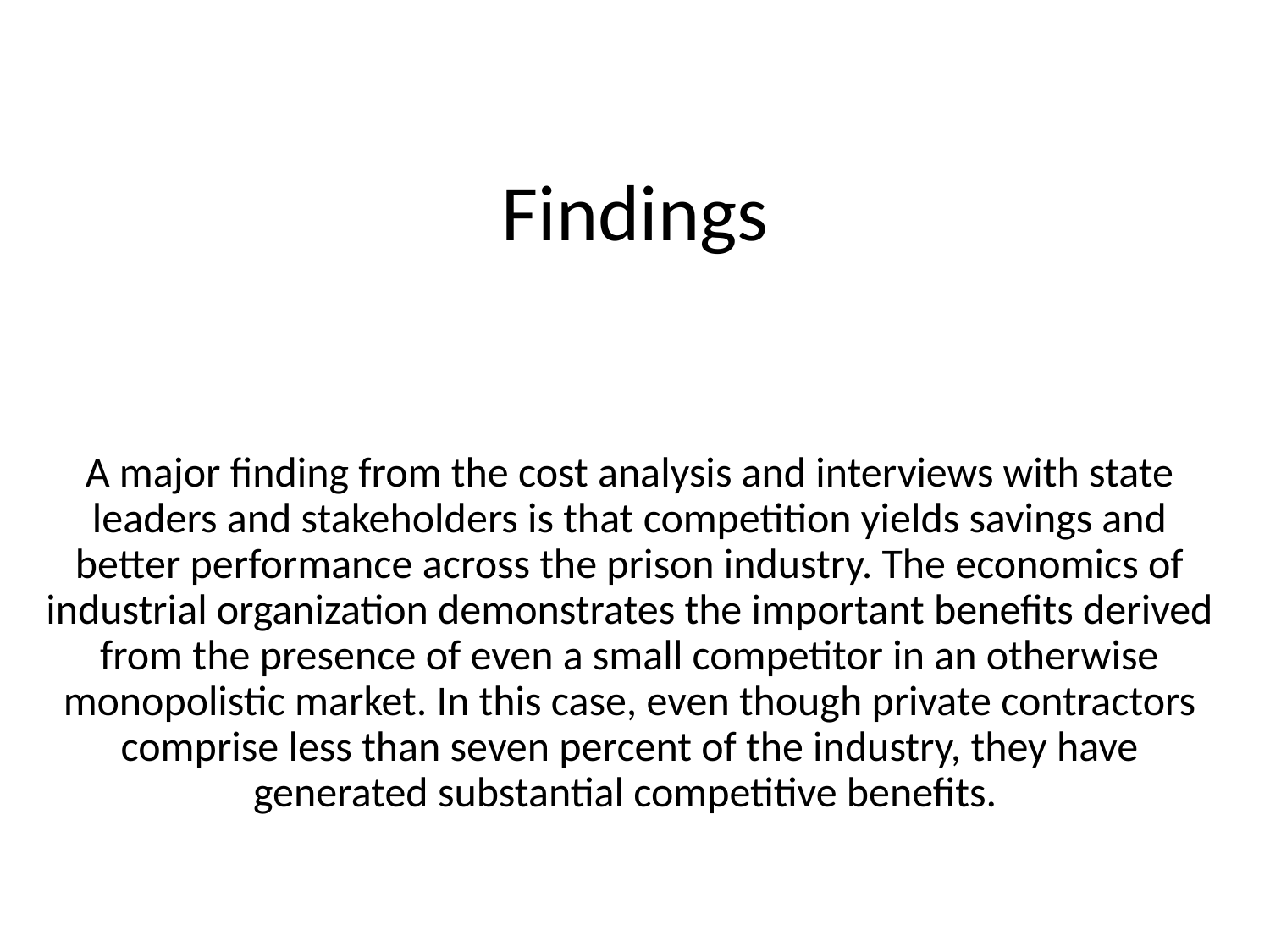

# Findings
A major finding from the cost analysis and interviews with state leaders and stakeholders is that competition yields savings and better performance across the prison industry. The economics of industrial organization demonstrates the important benefits derived from the presence of even a small competitor in an otherwise monopolistic market. In this case, even though private contractors comprise less than seven percent of the industry, they have generated substantial competitive benefits.